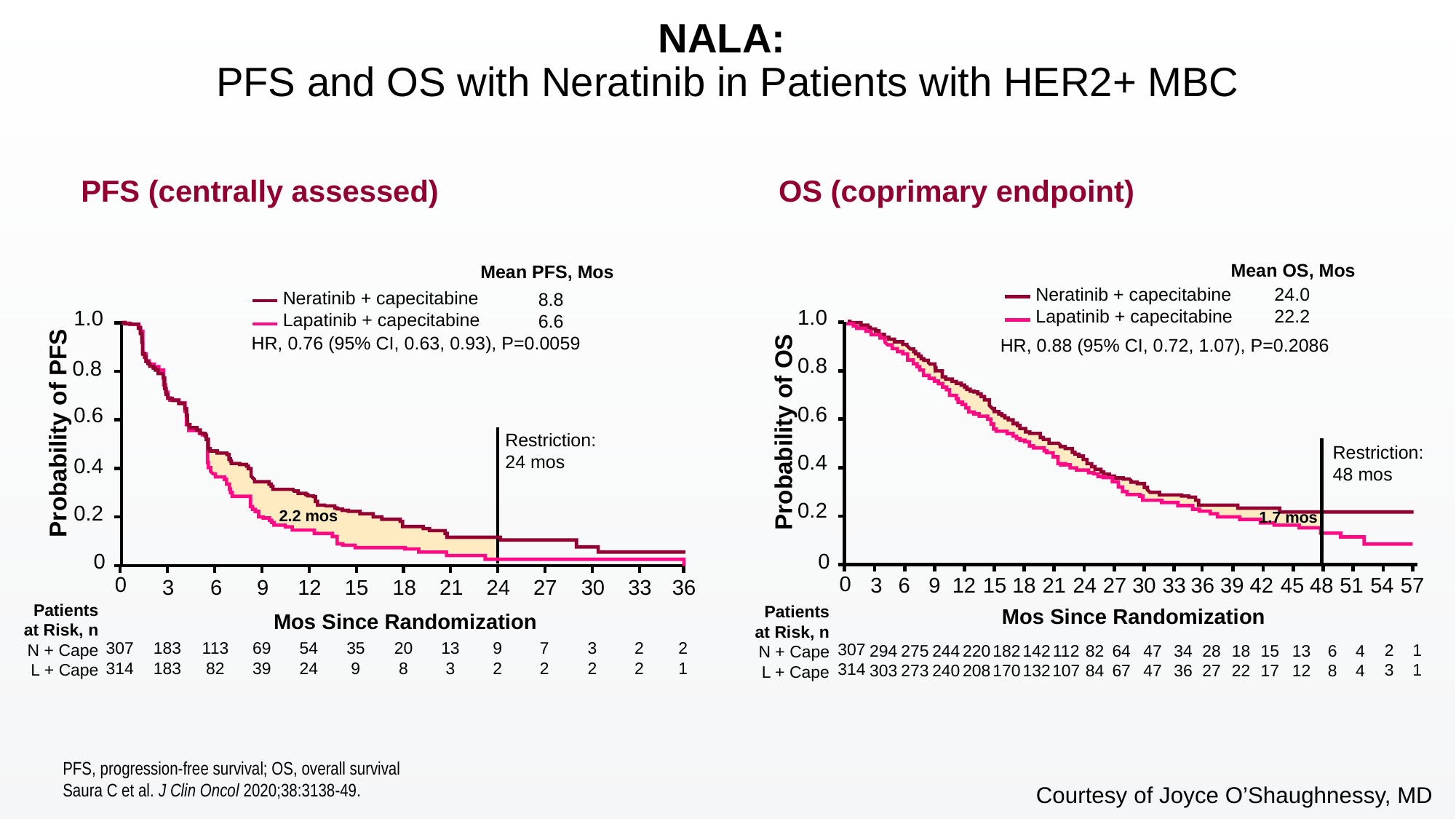

# NALA: PFS and OS with Neratinib in Patients with HER2+ MBC
PFS (centrally assessed)
OS (coprimary endpoint)
Mean OS, Mos
Mean PFS, Mos
24.0
22.2
Neratinib + capecitabine
Lapatinib + capecitabine
Neratinib + capecitabine
Lapatinib + capecitabine
8.8
6.6
1.0
1.0

HR, 0.76 (95% CI, 0.63, 0.93), P=0.0059
HR, 0.88 (95% CI, 0.72, 1.07), P=0.2086
0.8
0.8
0.6
0.6
Probability of PFS
Probability of OS
Restriction:
24 mos
Restriction:
48 mos

0.4
0.4
0.2
0.2
2.2 mos
1.7 mos
0
0
0
0
39
42
45
48
51
54
57
3
6
9
12
15
18
21
24
27
30
33
36
3
6
9
12
15
18
21
24
27
30
33
36
Patients
at Risk, n
N + Cape
L + Cape
Patients
at Risk, n
N + Cape
L + Cape
Mos Since Randomization
Mos Since Randomization
183
183
113
82
69
39
54
24
35
9
20
8
13
3
9
2
7
2
3
2
2
2
2
1
307
314
307
314
2
3
1
1
294
303
275
273
244
240
220
208
182
170
142
132
112
107
82
84
64
67
47
47
34
36
28
27
18
22
15
17
13
12
6
8
4
4
PFS, progression-free survival; OS, overall survival
Saura C et al. J Clin Oncol 2020;38:3138-49.
Courtesy of Joyce O’Shaughnessy, MD